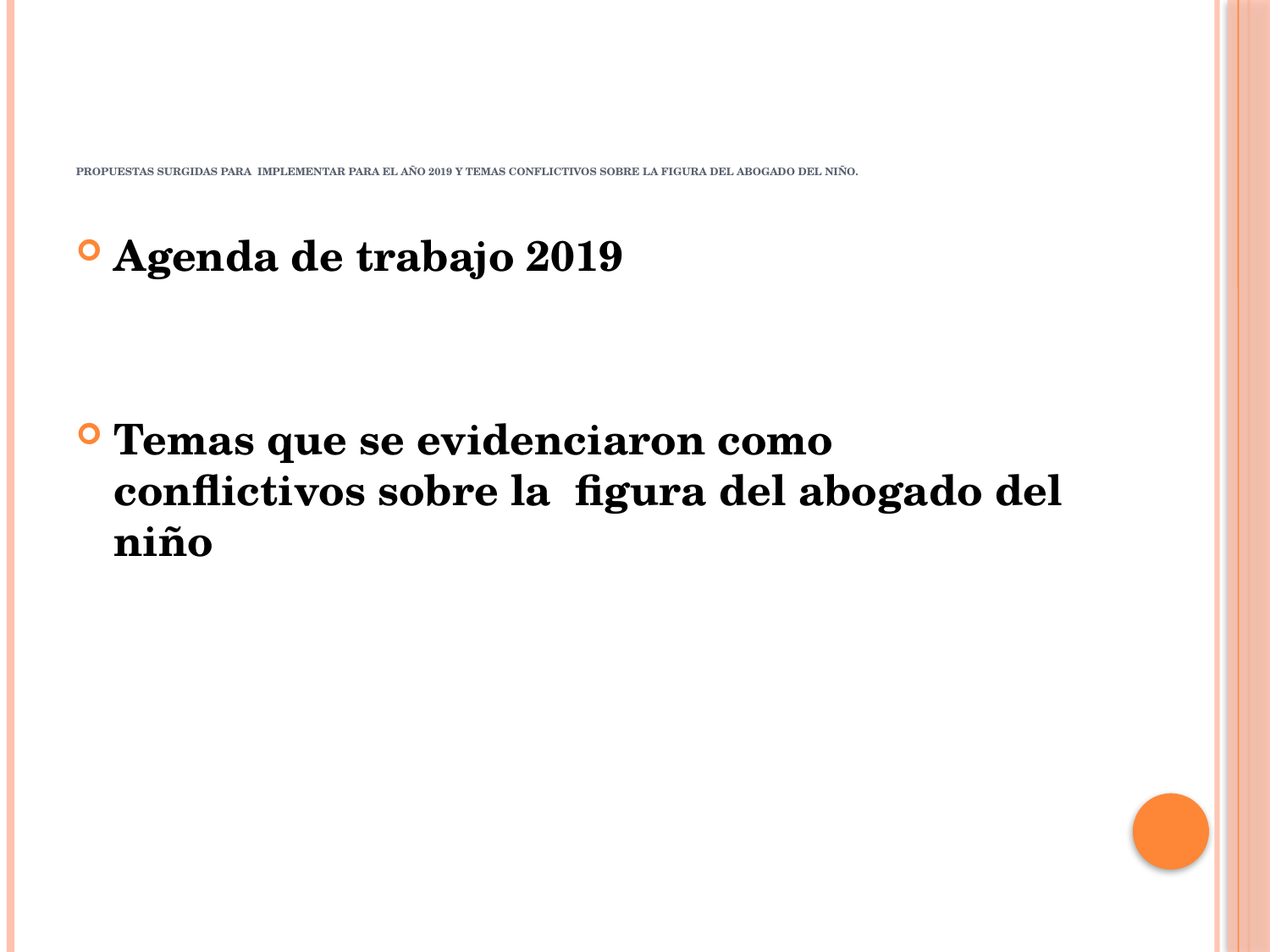

# Propuestas surgidas para  implementar para el año 2019 y temas conflictivos sobre la figura del abogado del niño.
Agenda de trabajo 2019

Temas que se evidenciaron como conflictivos sobre la  figura del abogado del niño